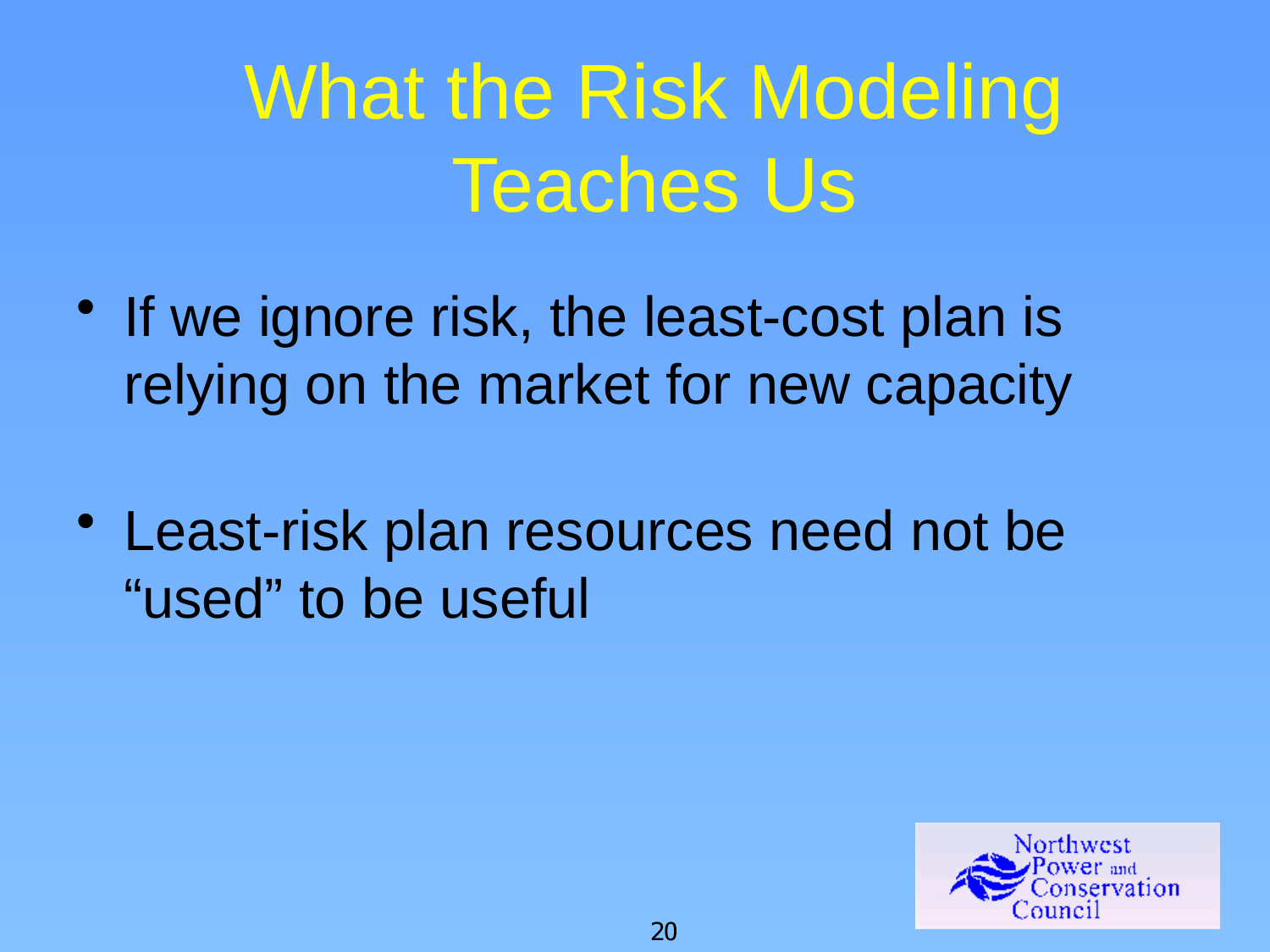

# What the Risk Modeling Teaches Us
If we ignore risk, the least-cost plan is relying on the market for new capacity
Least-risk plan resources need not be “used” to be useful